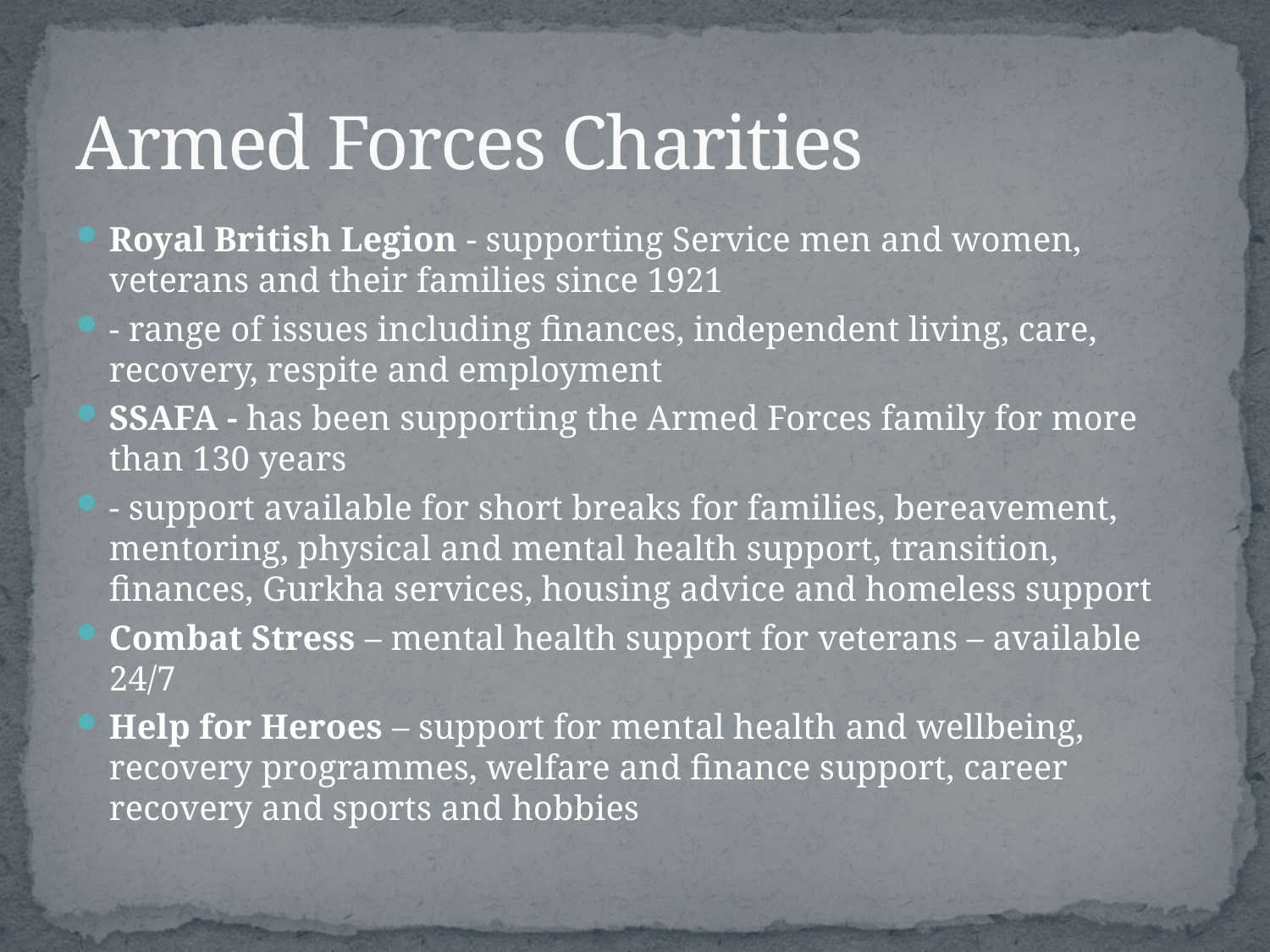

# Armed Forces Charities
Royal British Legion - supporting Service men and women, veterans and their families since 1921
- range of issues including finances, independent living, care, recovery, respite and employment
SSAFA - has been supporting the Armed Forces family for more than 130 years
- support available for short breaks for families, bereavement, mentoring, physical and mental health support, transition, finances, Gurkha services, housing advice and homeless support
Combat Stress – mental health support for veterans – available 24/7
Help for Heroes – support for mental health and wellbeing, recovery programmes, welfare and finance support, career recovery and sports and hobbies